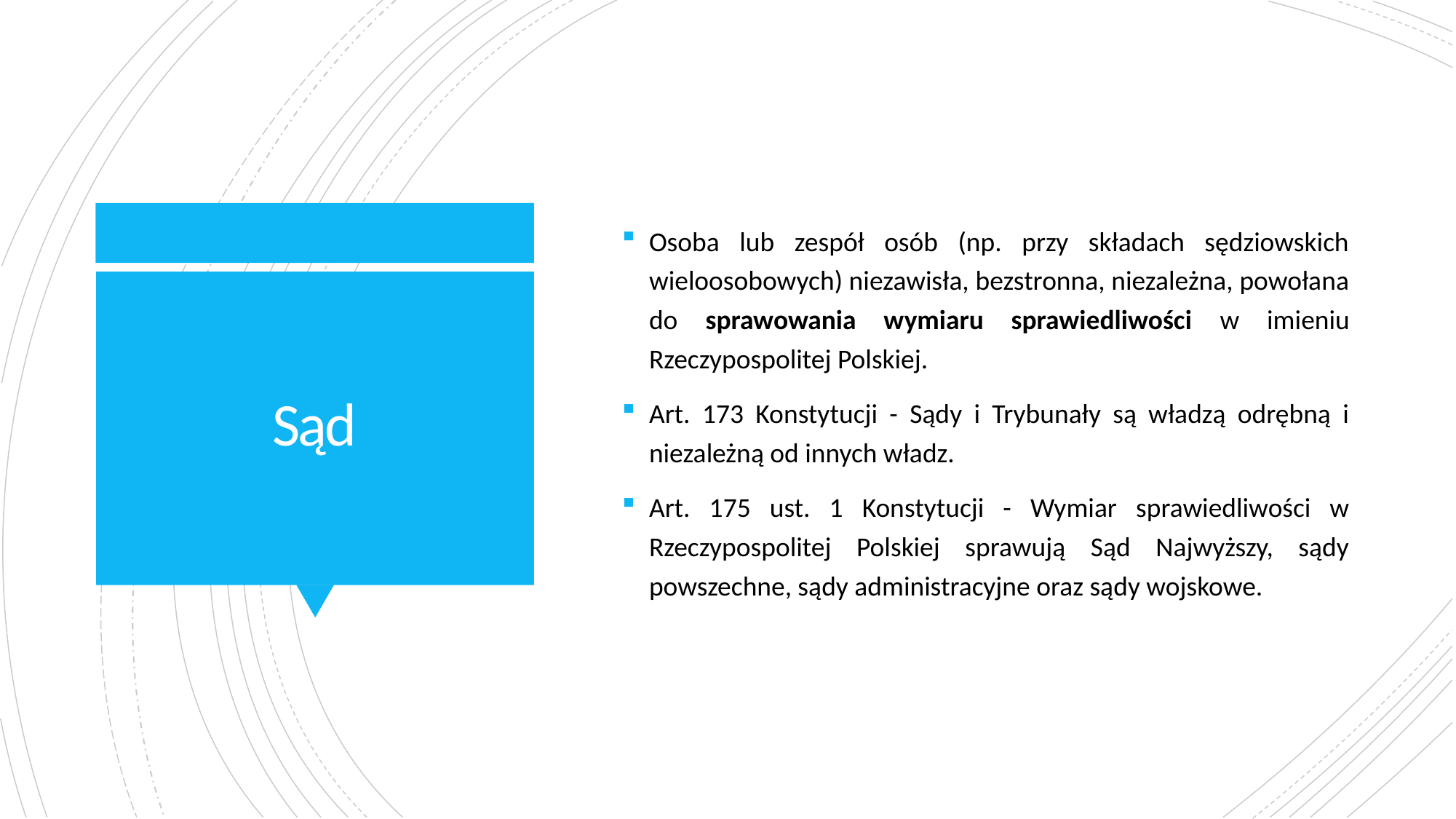

Osoba lub zespół osób (np. przy składach sędziowskich wieloosobowych) niezawisła, bezstronna, niezależna, powołana do sprawowania wymiaru sprawiedliwości w imieniu Rzeczypospolitej Polskiej.
Art. 173 Konstytucji - Sądy i Trybunały są władzą odrębną i niezależną od innych władz.
Art. 175 ust. 1 Konstytucji - Wymiar sprawiedliwości w Rzeczypospolitej Polskiej sprawują Sąd Najwyższy, sądy powszechne, sądy administracyjne oraz sądy wojskowe.
# Sąd